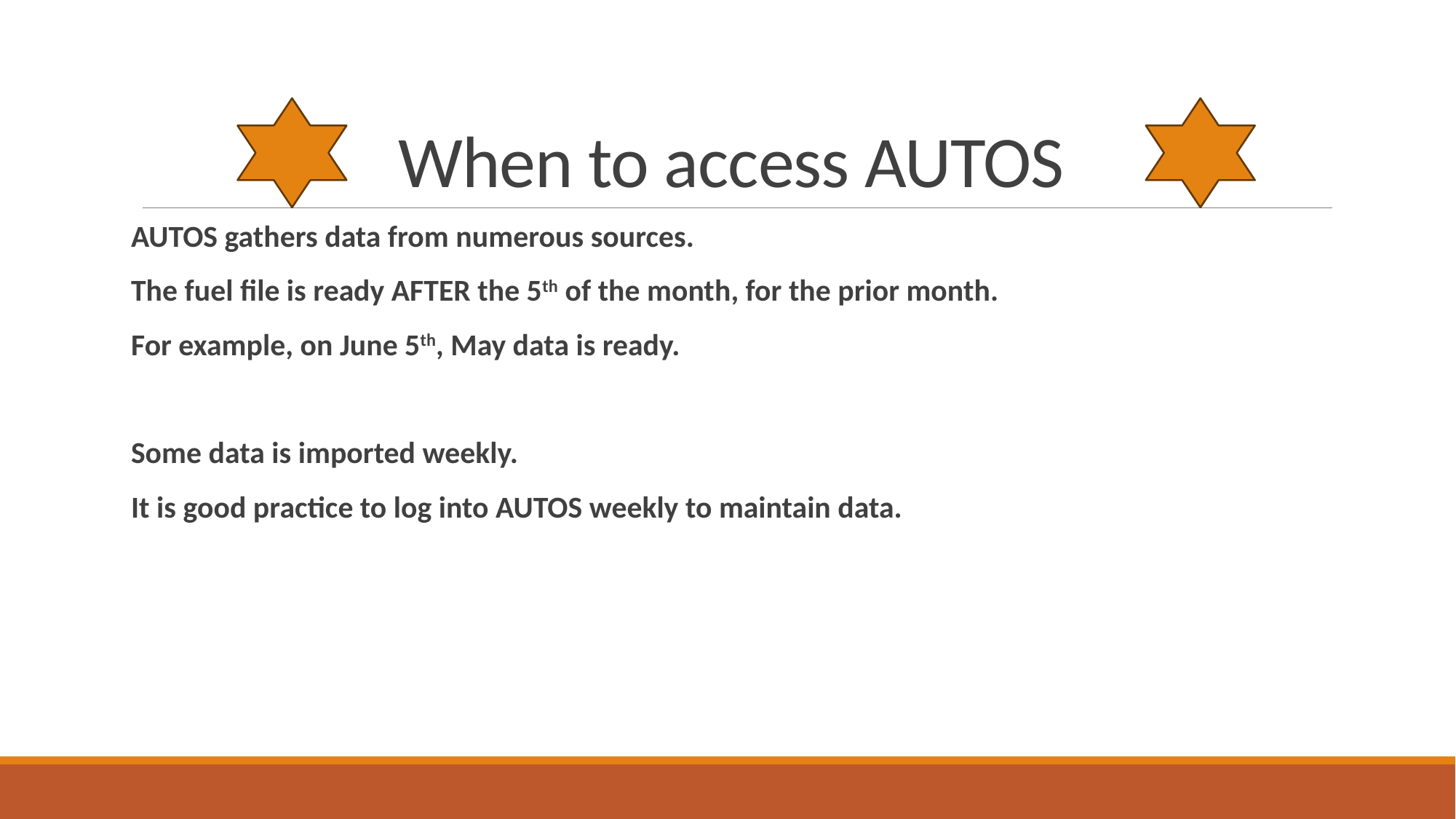

# When to access AUTOS

AUTOS gathers data from numerous sources.
The fuel file is ready AFTER the 5th of the month, for the prior month.
For example, on June 5th, May data is ready.

Some data is imported weekly.
It is good practice to log into AUTOS weekly to maintain data.